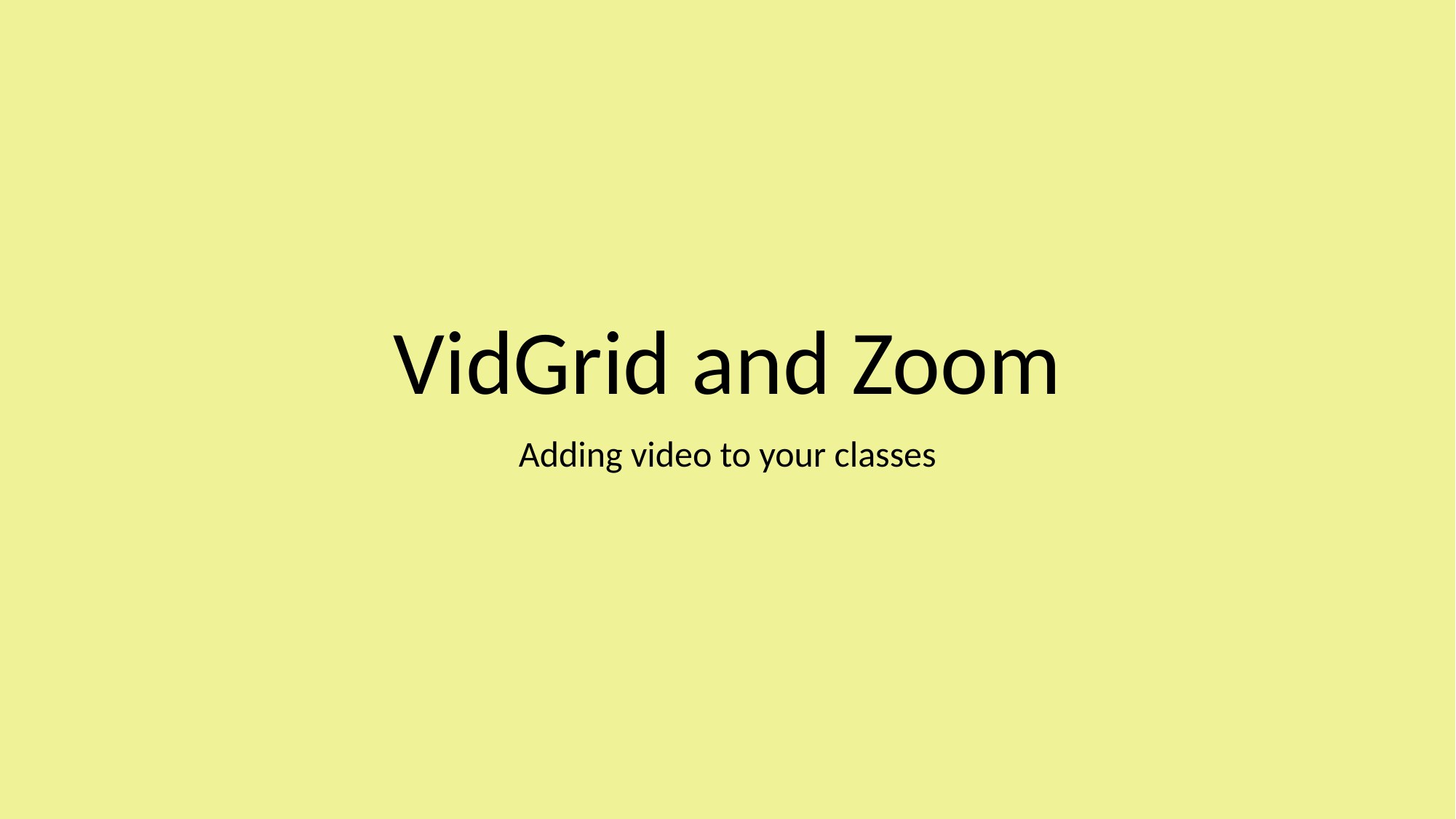

# VidGrid and Zoom
Adding video to your classes